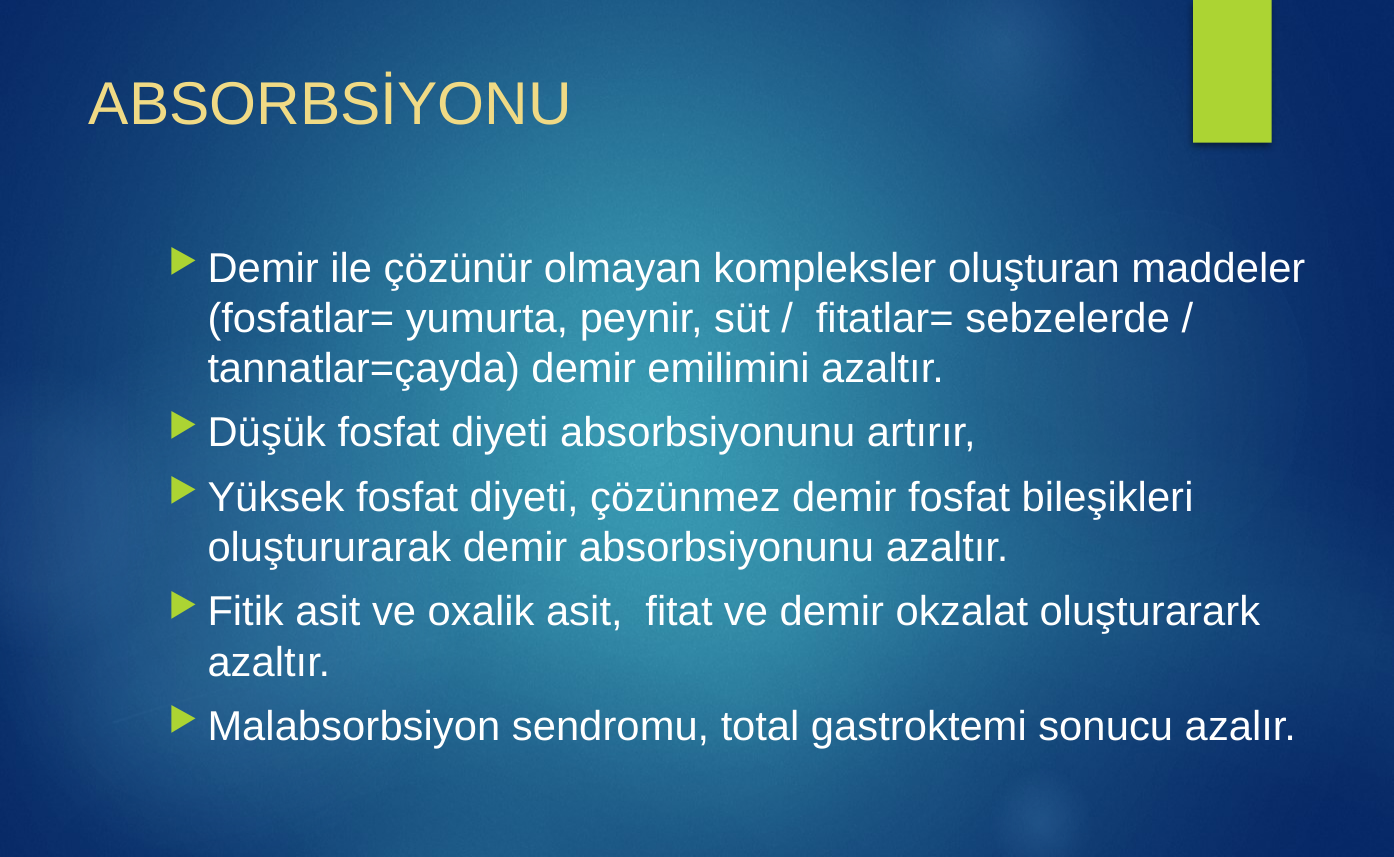

# ABSORBSİYONU

Demir ile çözünür olmayan kompleksler oluşturan maddeler (fosfatlar= yumurta, peynir, süt /  fitatlar= sebzelerde / tannatlar=çayda) demir emilimini azaltır.
Düşük fosfat diyeti absorbsiyonunu artırır,
Yüksek fosfat diyeti, çözünmez demir fosfat bileşikleri oluştururarak demir absorbsiyonunu azaltır.
Fitik asit ve oxalik asit,  fitat ve demir okzalat oluşturarark azaltır.
Malabsorbsiyon sendromu, total gastroktemi sonucu azalır.